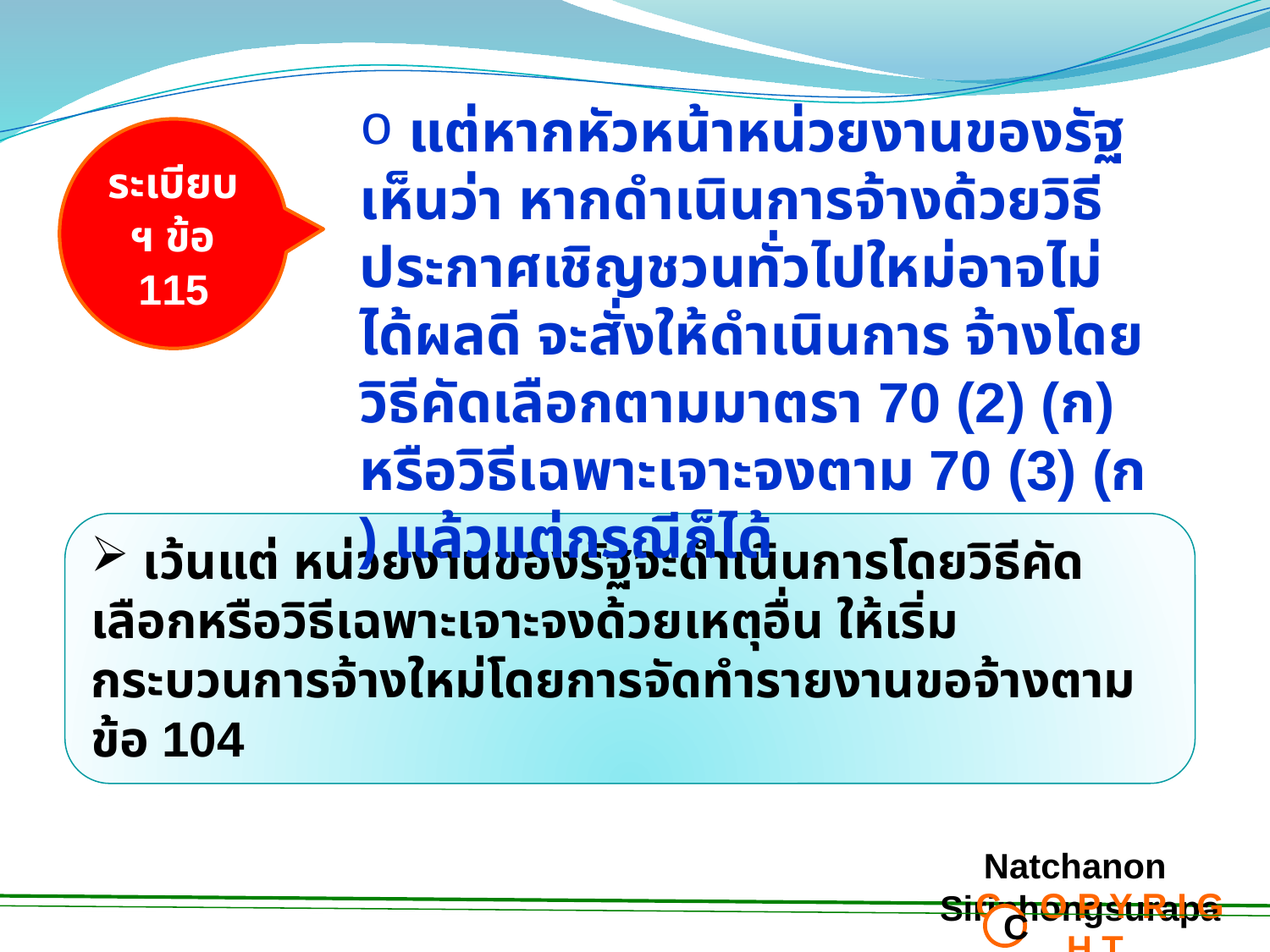

แต่หากหัวหน้าหน่วยงานของรัฐ เห็นว่า หากดำเนินการจ้างด้วยวิธีประกาศเชิญชวนทั่วไปใหม่อาจไม่ได้ผลดี จะสั่งให้ดำเนินการ จ้างโดยวิธีคัดเลือกตามมาตรา 70 (2) (ก) หรือวิธีเฉพาะเจาะจงตาม 70 (3) (ก) แล้วแต่กรณีก็ได้
ระเบียบฯ ข้อ 115
 เว้นแต่ หน่วยงานของรัฐจะดำเนินการโดยวิธีคัดเลือกหรือวิธีเฉพาะเจาะจงด้วยเหตุอื่น ให้เริ่มกระบวนการจ้างใหม่โดยการจัดทำรายงานขอจ้างตามข้อ 104
Natchanon  Siriphongsurapa
 C    O P Y R I G H T
C
153